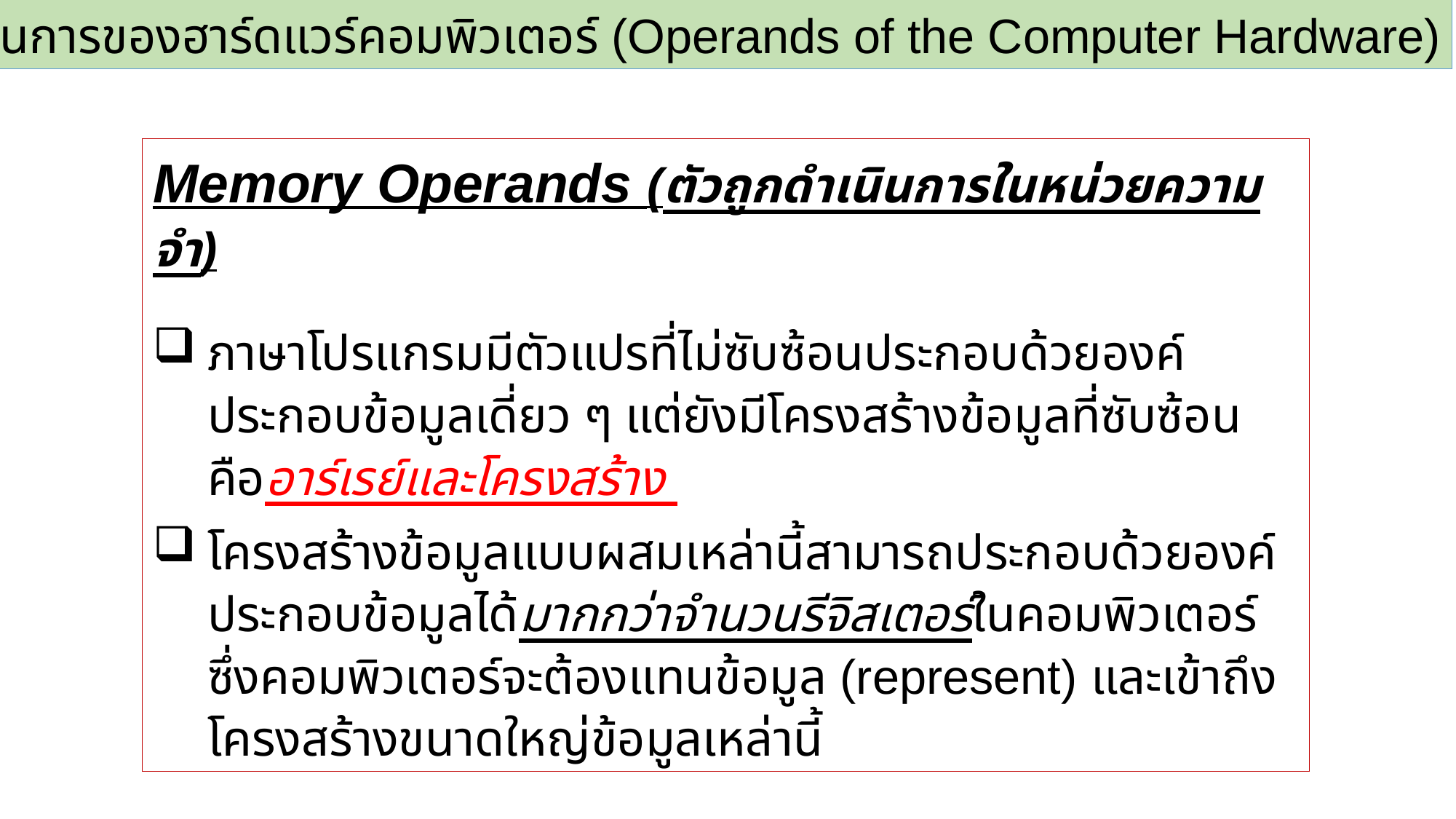

2.3  ตัวถูกดำเนินการของฮาร์ดแวร์คอมพิวเตอร์ (Operands of the Computer Hardware)
Memory Operands (ตัวถูกดำเนินการในหน่วยความจำ)

ภาษาโปรแกรมมีตัวแปรที่ไม่ซับซ้อนประกอบด้วยองค์ประกอบข้อมูลเดี่ยว ๆ แต่ยังมีโครงสร้างข้อมูลที่ซับซ้อนคืออาร์เรย์และโครงสร้าง
โครงสร้างข้อมูลแบบผสมเหล่านี้สามารถประกอบด้วยองค์ประกอบข้อมูลได้มากกว่าจำนวนรีจิสเตอร์ในคอมพิวเตอร์ ซึ่งคอมพิวเตอร์จะต้องแทนข้อมูล (represent) และเข้าถึงโครงสร้างขนาดใหญ่ข้อมูลเหล่านี้